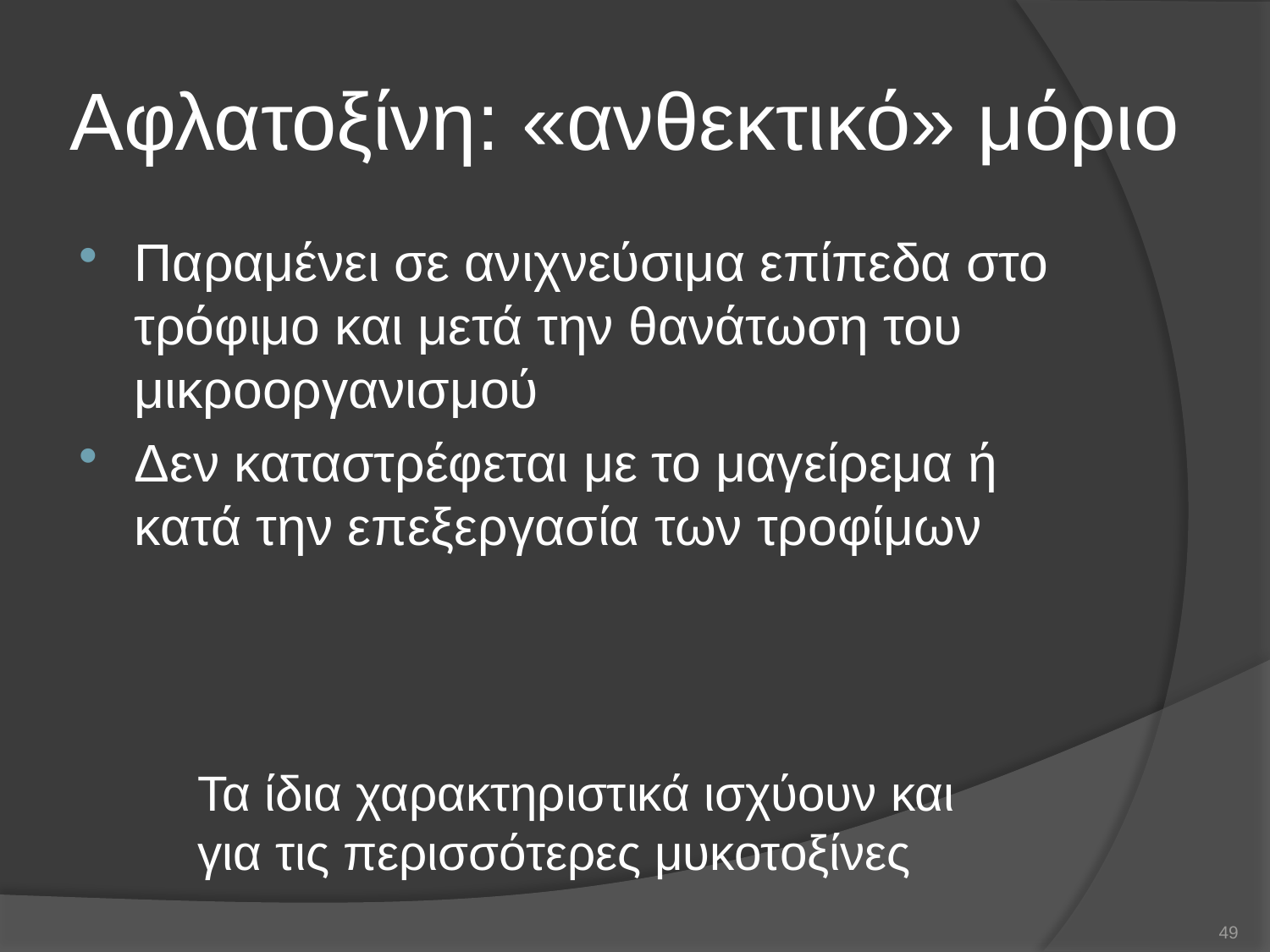

# Αφλατοξίνη: «ανθεκτικό» μόριο
Παραμένει σε ανιχνεύσιμα επίπεδα στο τρόφιμο και μετά την θανάτωση του μικροοργανισμού
Δεν καταστρέφεται με το μαγείρεμα ή κατά την επεξεργασία των τροφίμων

Τα ίδια χαρακτηριστικά ισχύουν και για τις περισσότερες μυκοτοξίνες
49